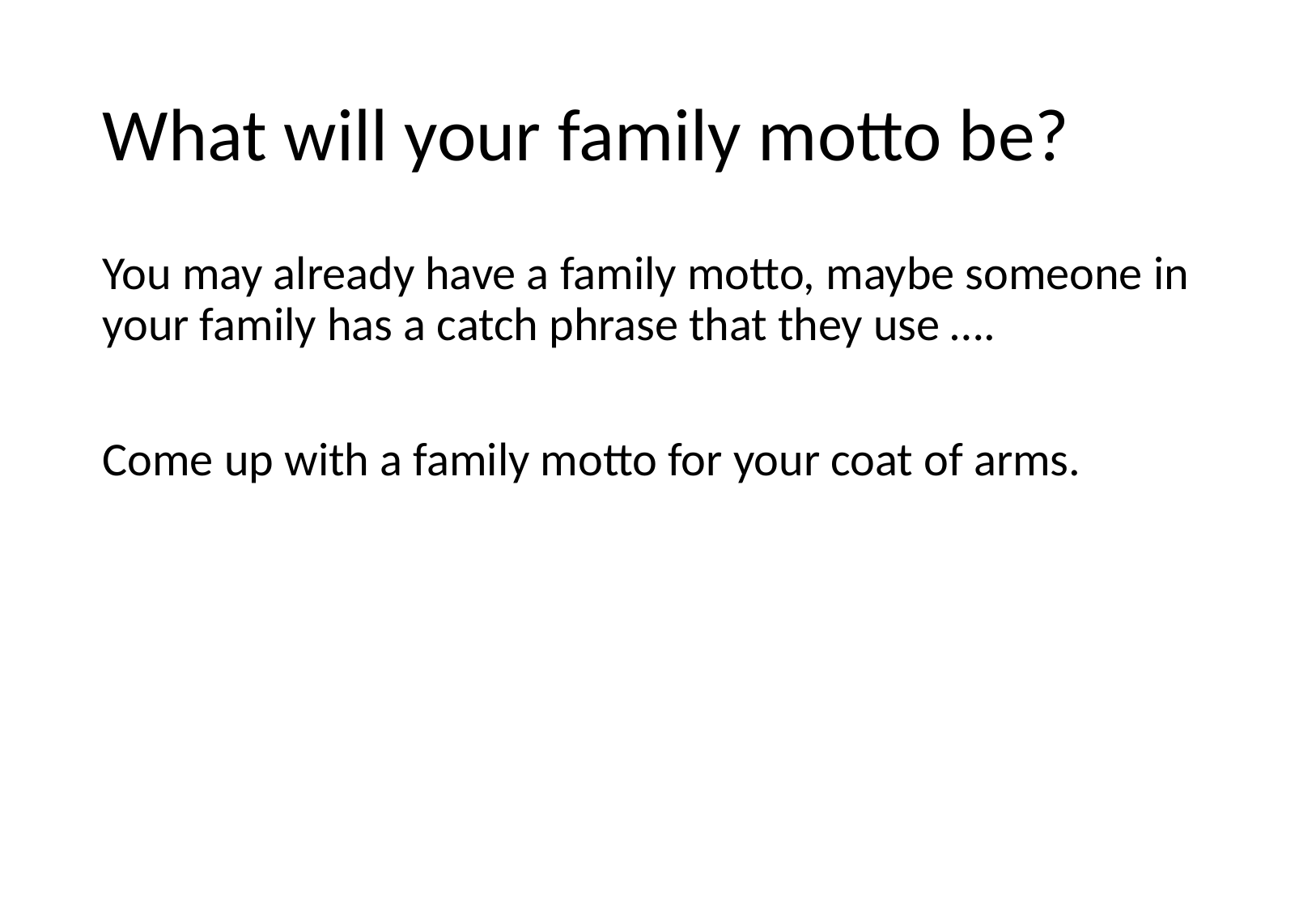

# What will your family motto be?
You may already have a family motto, maybe someone in your family has a catch phrase that they use ….

Come up with a family motto for your coat of arms.